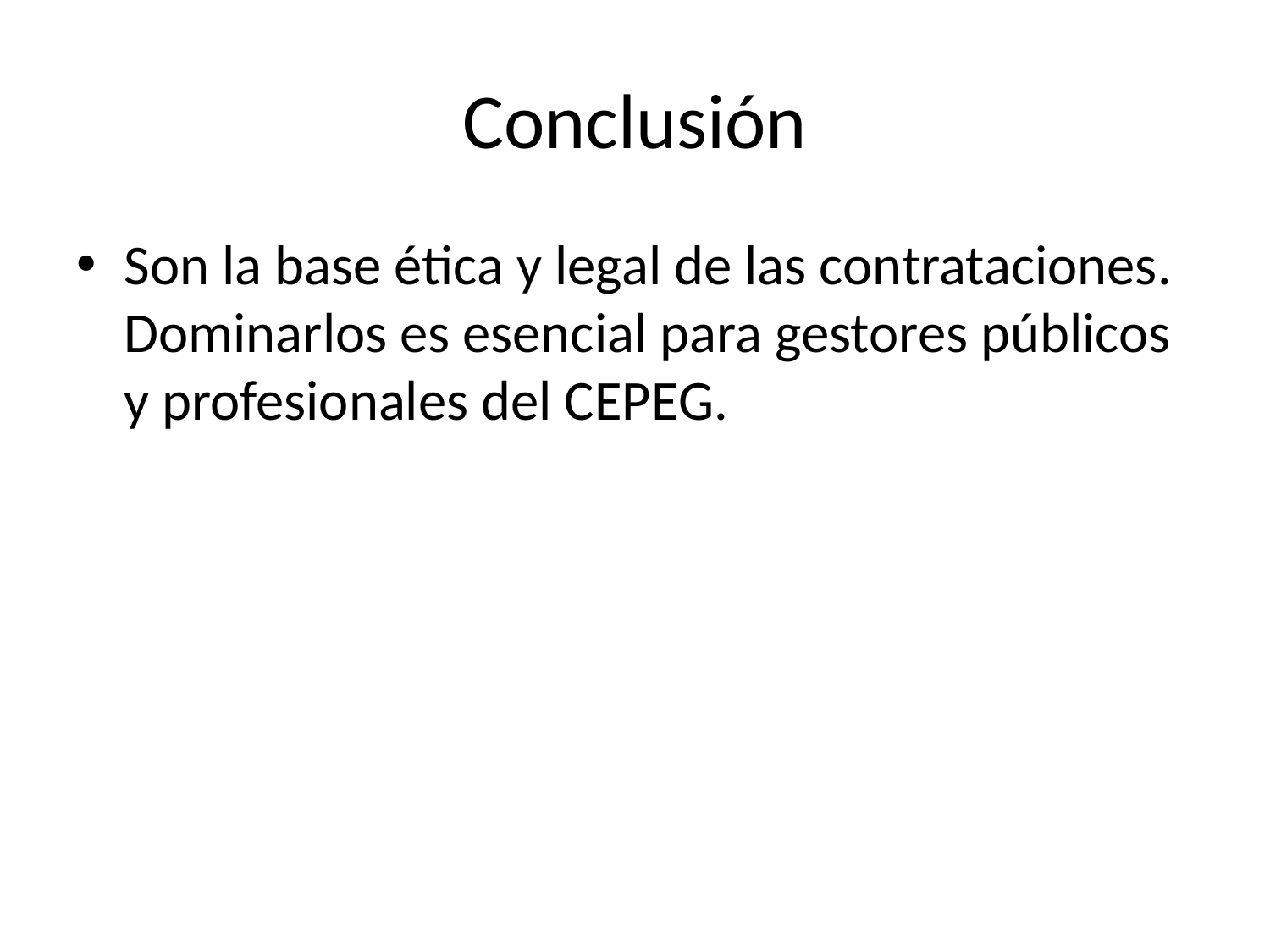

# Conclusión
Son la base ética y legal de las contrataciones. Dominarlos es esencial para gestores públicos y profesionales del CEPEG.